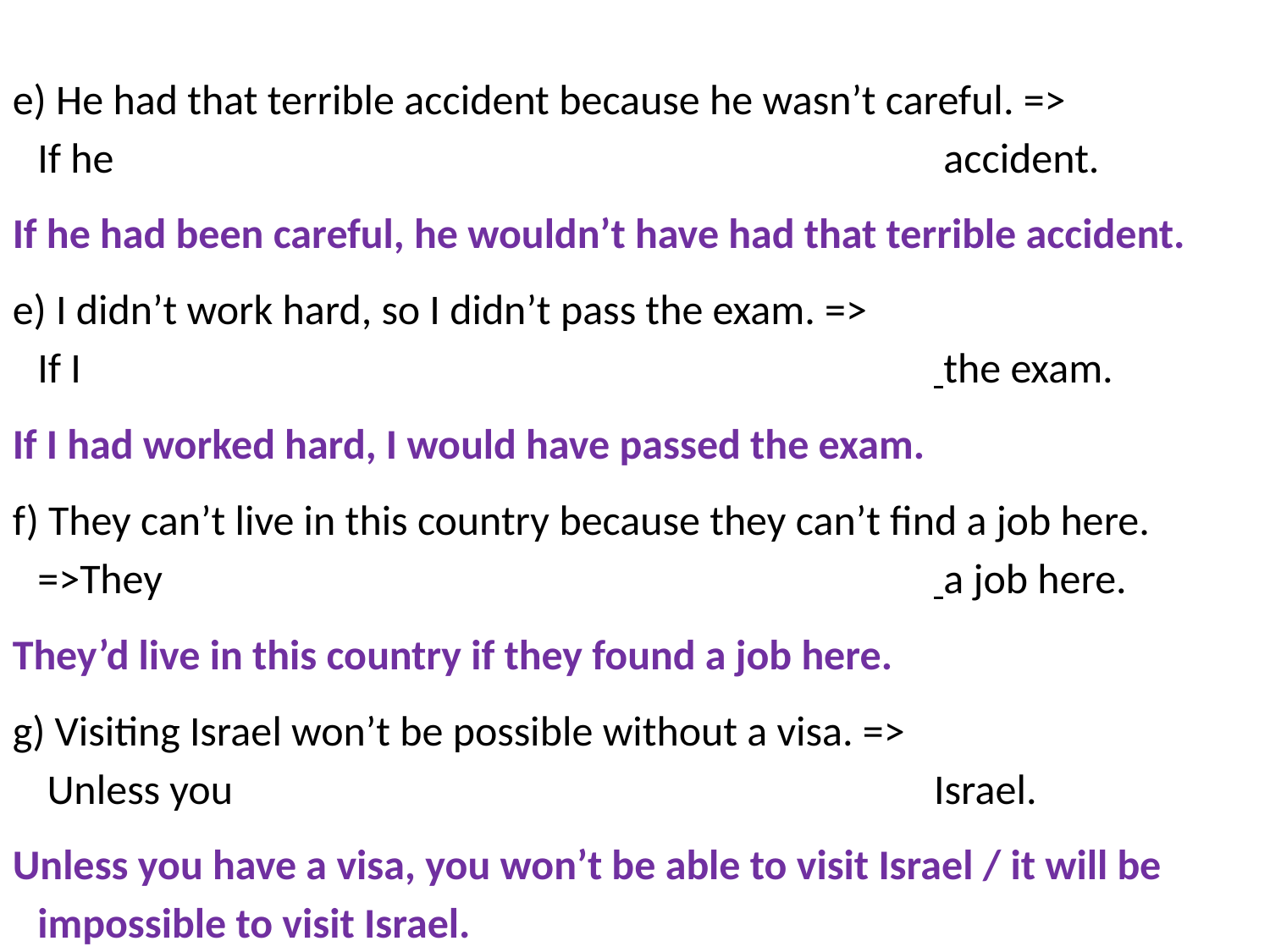

e) He had that terrible accident because he wasn’t careful. =>
If he 	 accident.
If he had been careful, he wouldn’t have had that terrible accident.
e) I didn’t work hard, so I didn’t pass the exam. =>
If I 	 the exam.
If I had worked hard, I would have passed the exam.
f) They can’t live in this country because they can’t find a job here. =>They	 a job here.
They’d live in this country if they found a job here.
g) Visiting Israel won’t be possible without a visa. =>
 Unless you 	Israel.
Unless you have a visa, you won’t be able to visit Israel / it will be impossible to visit Israel.